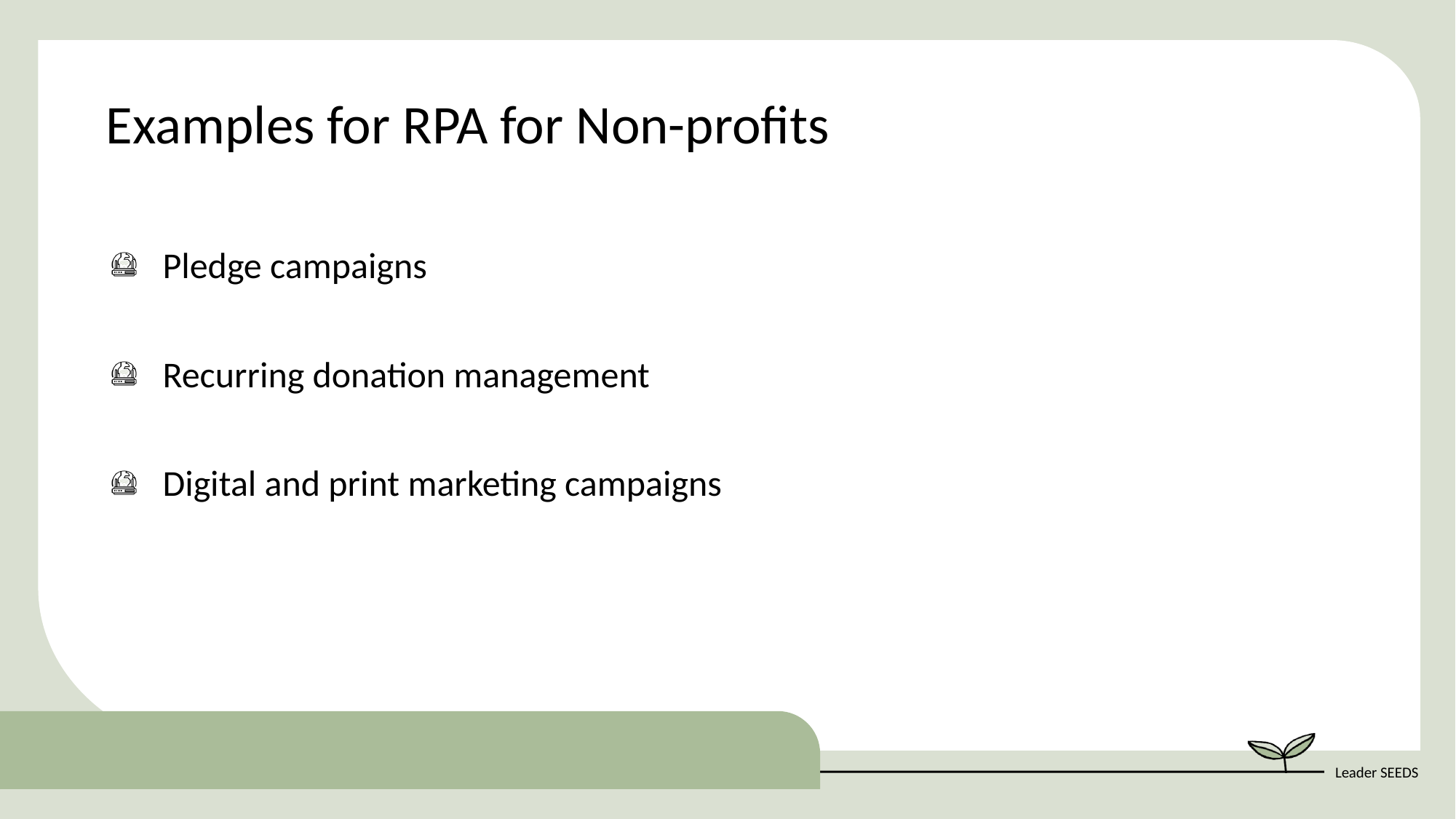

Examples for RPA for Non-profits
Pledge campaigns

Recurring donation management

Digital and print marketing campaigns